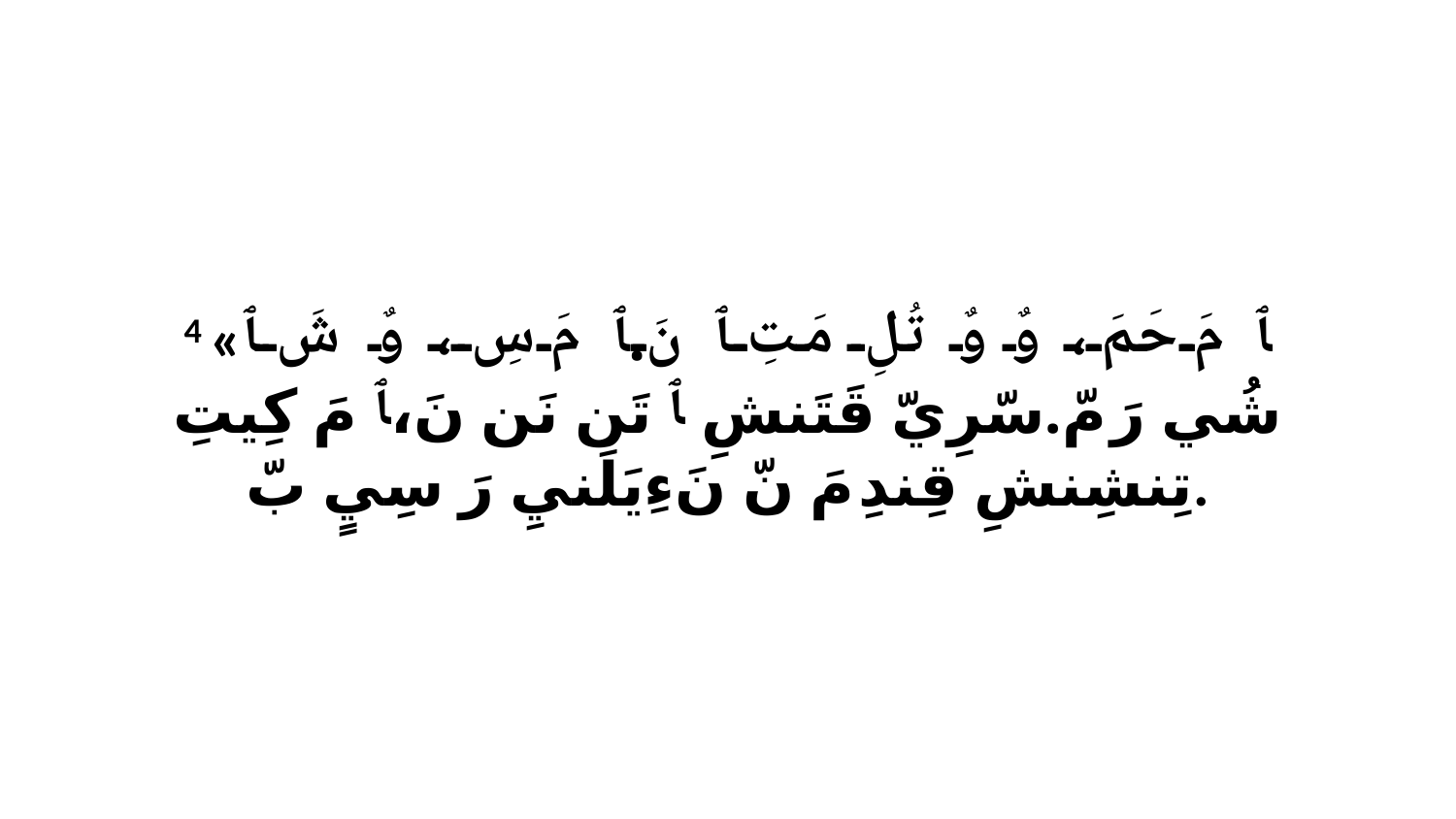

4 «ﭑ مَ حَمَ، وٌ وٌ تُلِ مَتِ ﭑ نَ.ﭑ مَ سِ، وٌ شَ ﭑ شُي رَ مّ.سّرِيّ قَتَنشِ ﭑ تَن نَن نَ،ﭑ مَ كِيتِ تِنشِنشِ قِندِ مَ نّ نَءِيَلَنيِ رَ سِيٍ بّ.